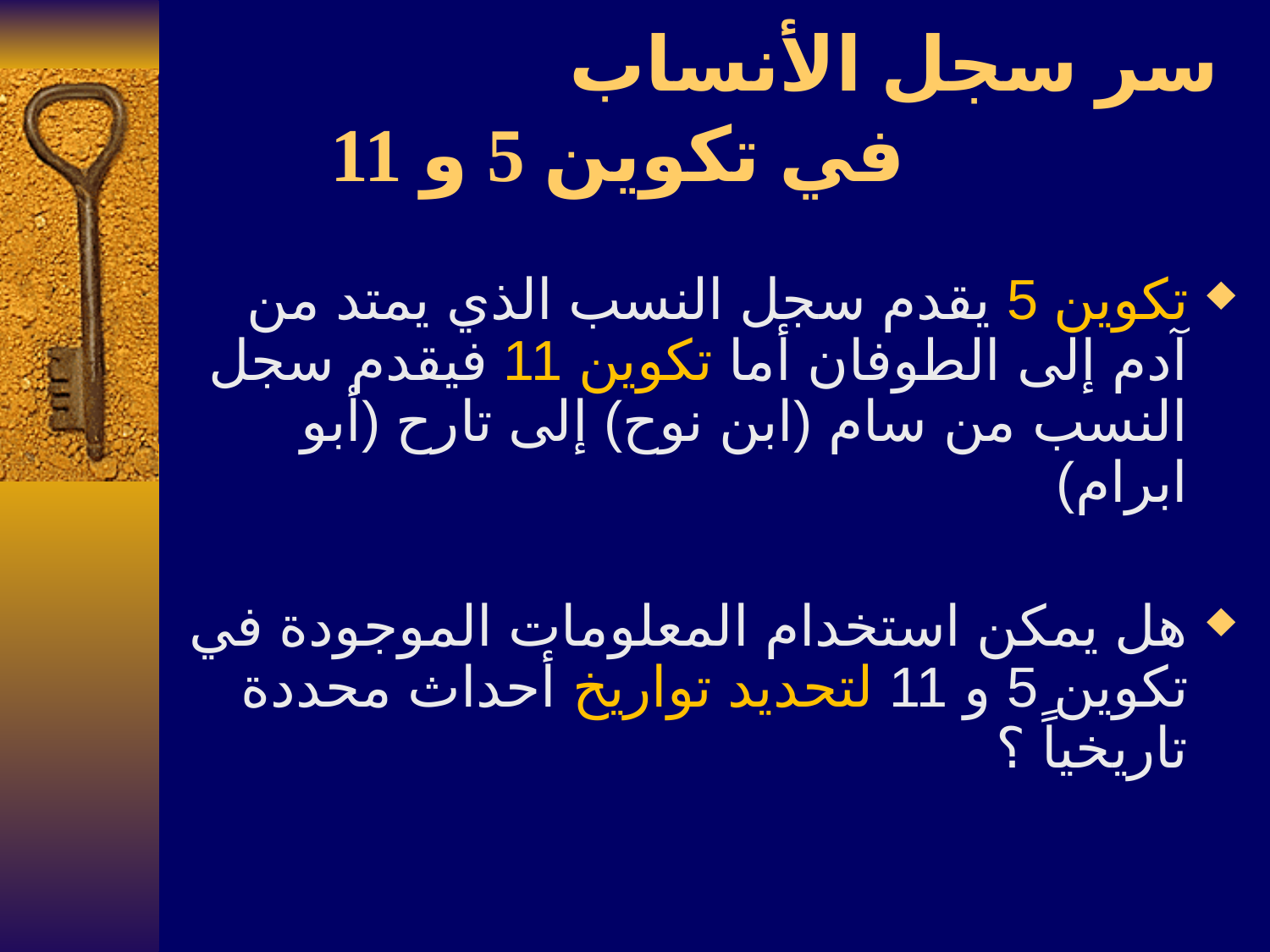

# سر سجل الأنساب                              في تكوين 5 و 11
تكوين 5 يقدم سجل النسب الذي يمتد من آدم إلى الطوفان أما تكوين 11 فيقدم سجل النسب من سام (ابن نوح) إلى تارح (أبو ابرام)

هل يمكن استخدام المعلومات الموجودة في تكوين 5 و 11 لتحديد تواريخ أحداث محددة تاريخياً ؟